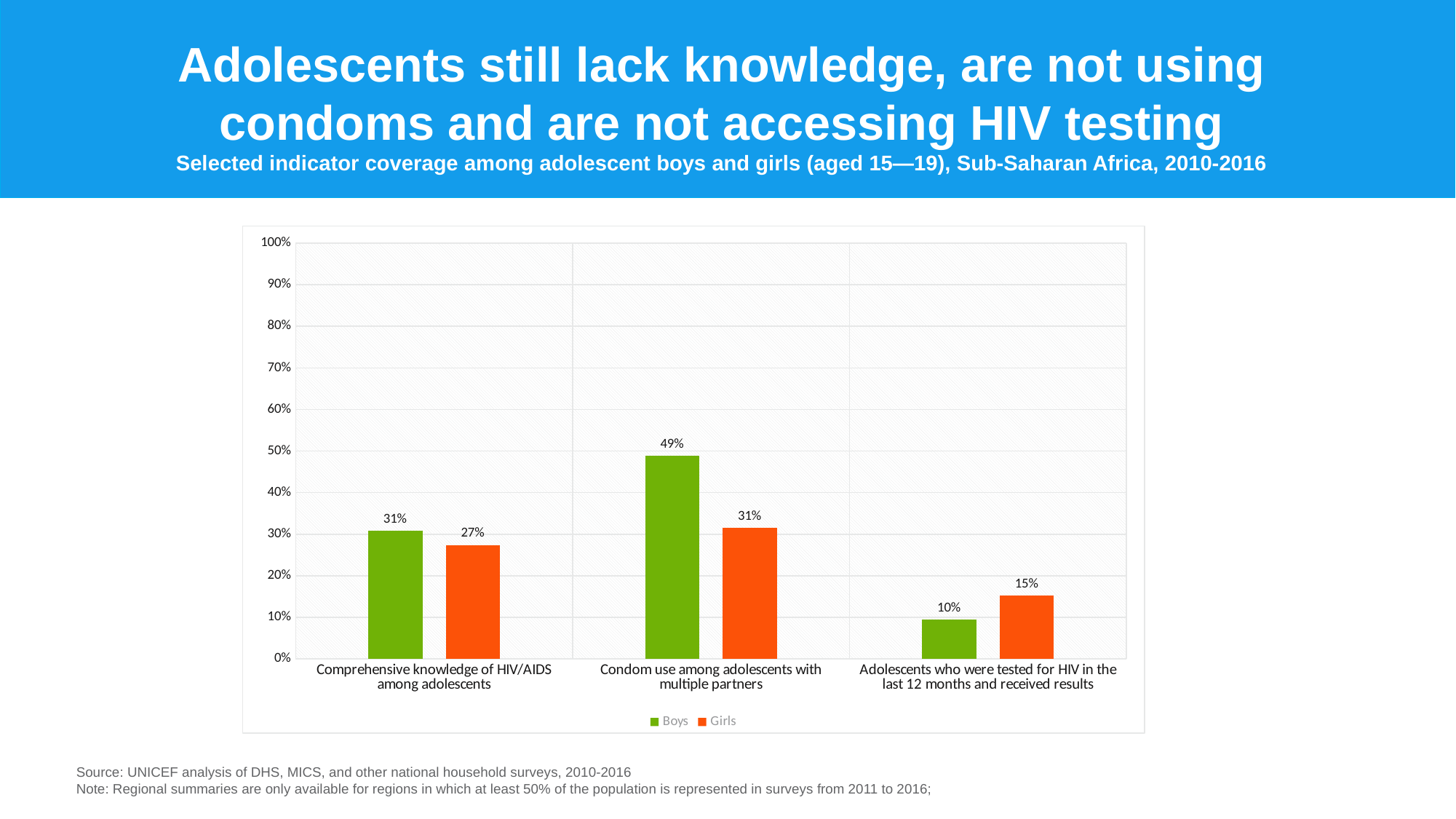

Adolescents still lack knowledge, are not using condoms and are not accessing HIV testing
Selected indicator coverage among adolescent boys and girls (aged 15—19), Sub-Saharan Africa, 2010-2016

### Chart

| Category | Boys | Girls |
|---|---|---|
| Comprehensive knowledge of HIV/AIDS among adolescents | 0.30905255649494 | 0.27410353096204 |
| Condom use among adolescents with multiple partners | 0.48896623548161 | 0.314840647663753 |
| Adolescents who were tested for HIV in the last 12 months and received results | 0.0952850459516737 | 0.1527106053374 |
Source: UNICEF analysis of DHS, MICS, and other national household surveys, 2010-2016
Note: Regional summaries are only available for regions in which at least 50% of the population is represented in surveys from 2011 to 2016;